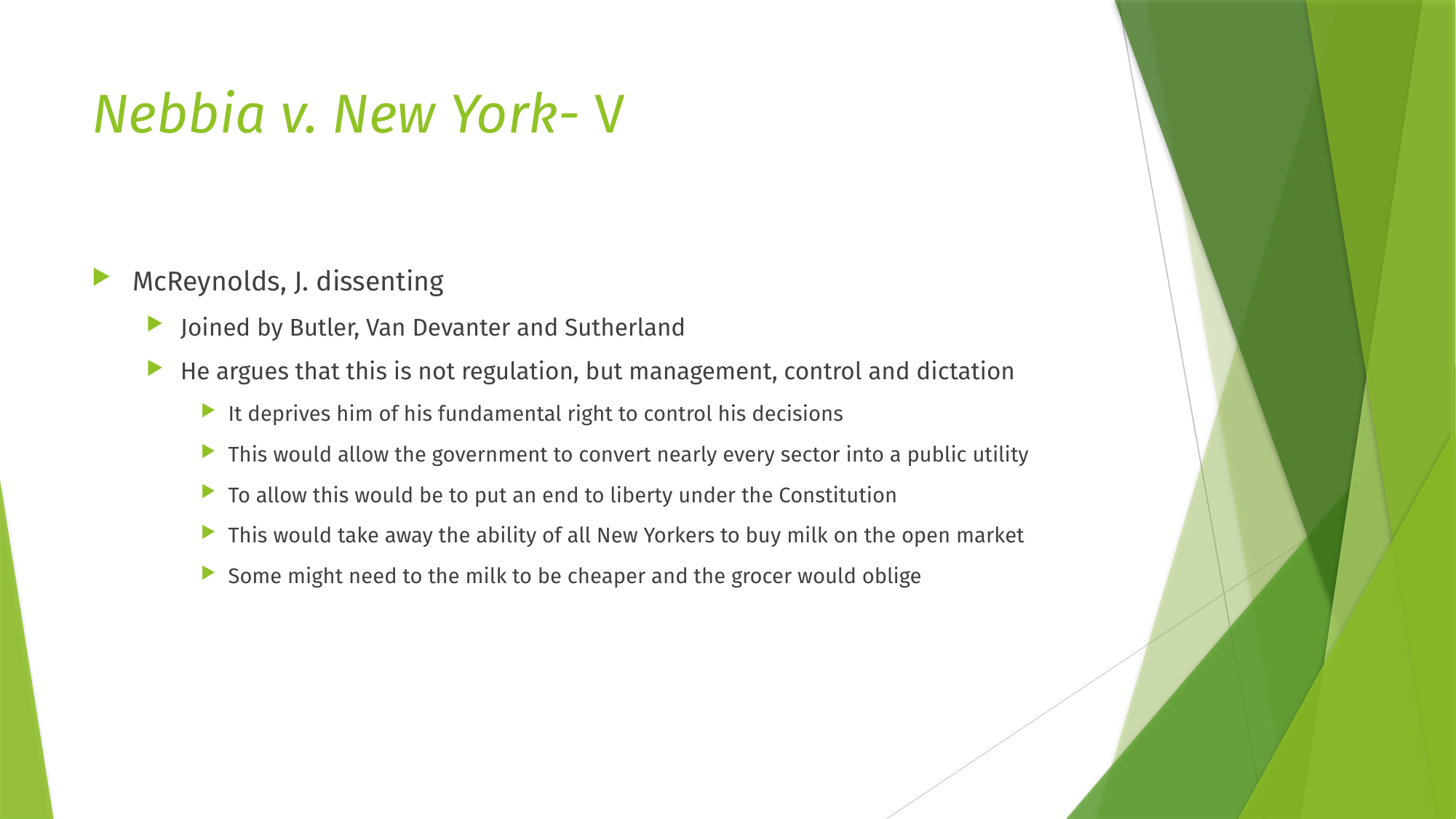

# Nebbia v. New York- V
McReynolds, J. dissenting
Joined by Butler, Van Devanter and Sutherland
He argues that this is not regulation, but management, control and dictation
It deprives him of his fundamental right to control his decisions
This would allow the government to convert nearly every sector into a public utility
To allow this would be to put an end to liberty under the Constitution
This would take away the ability of all New Yorkers to buy milk on the open market
Some might need to the milk to be cheaper and the grocer would oblige